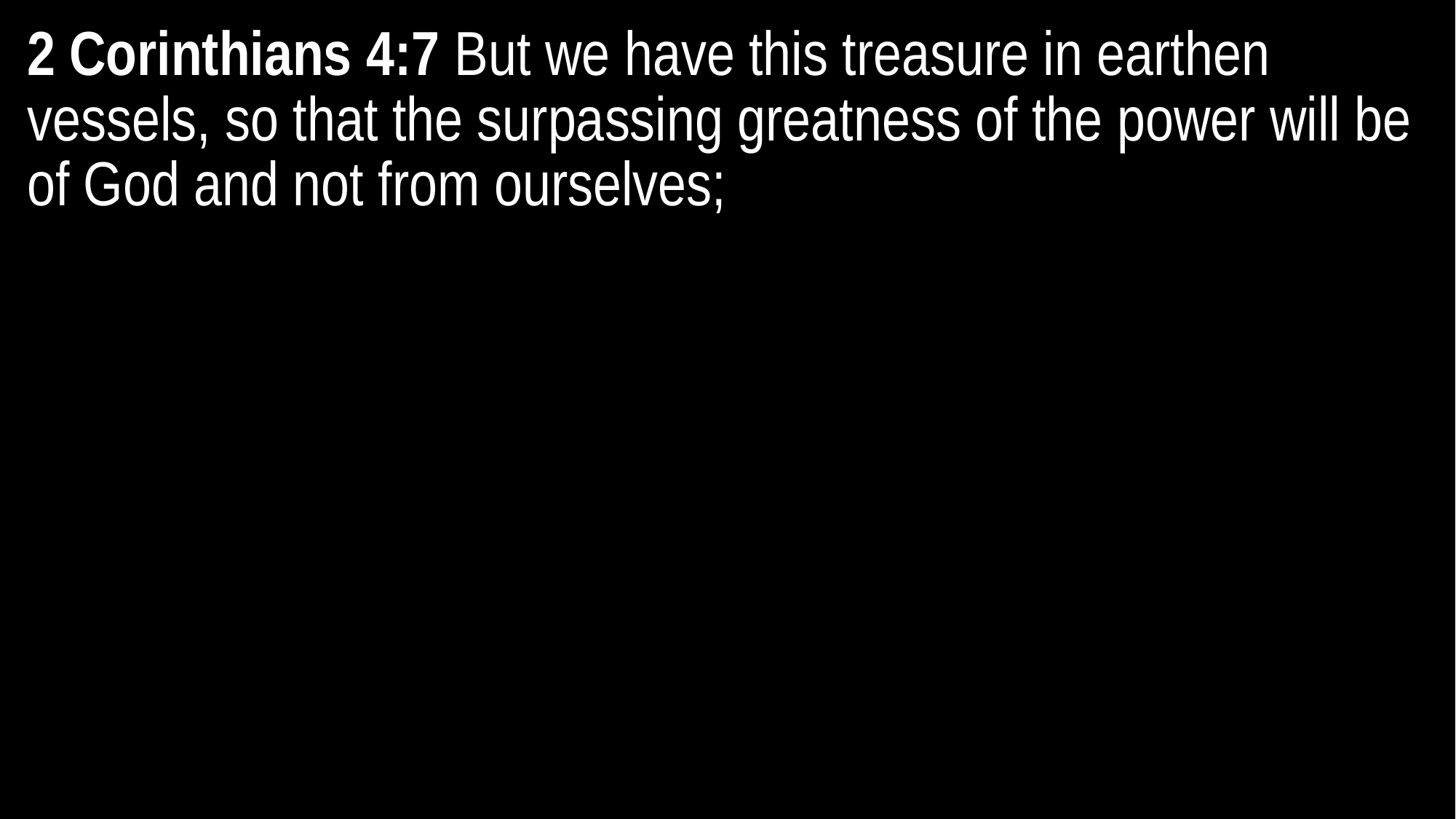

2 Corinthians 4:7 But we have this treasure in earthen vessels, so that the surpassing greatness of the power will be of God and not from ourselves;